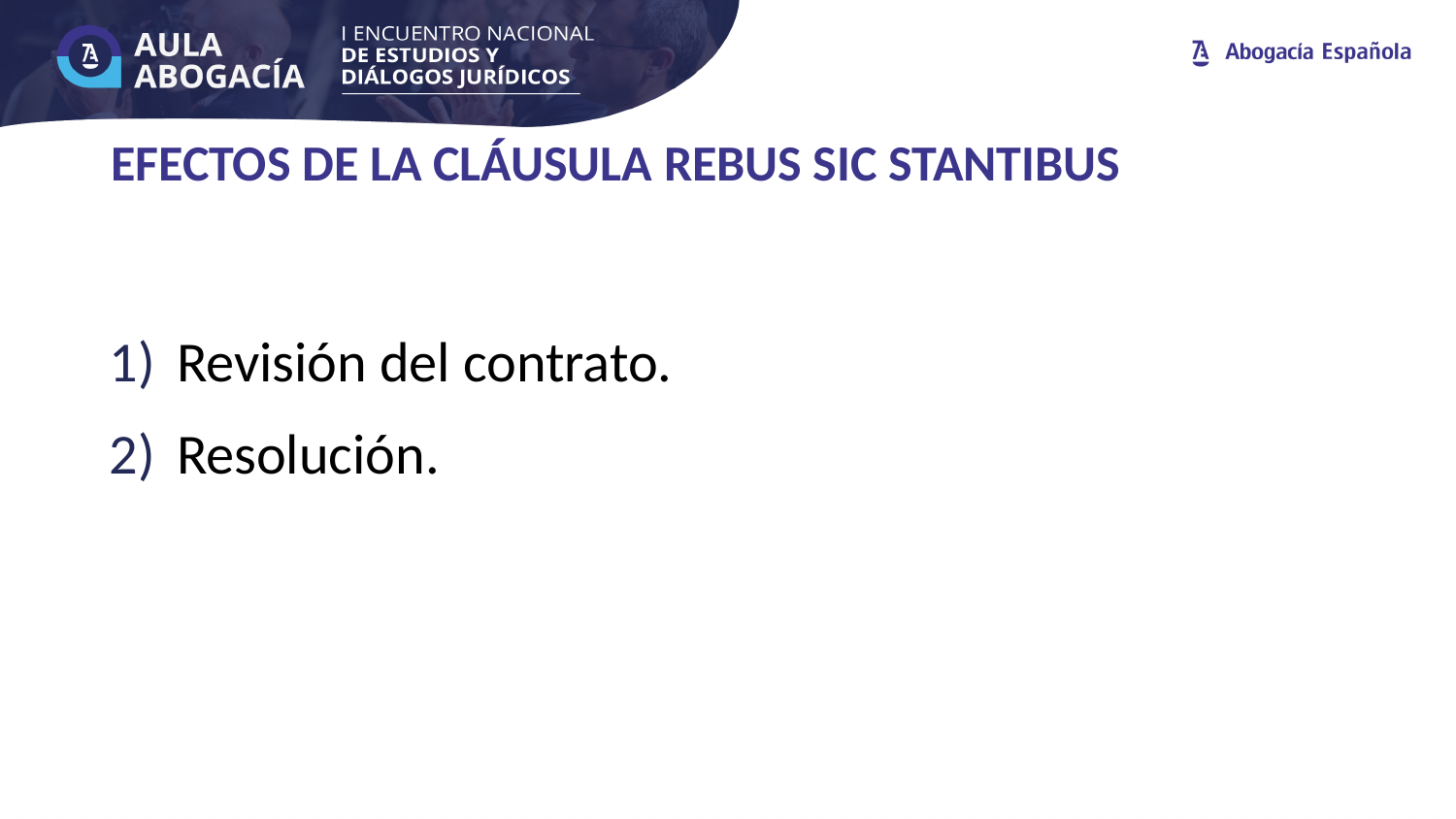

EFECTOS DE LA CLÁUSULA REBUS SIC STANTIBUS
 Revisión del contrato.
 Resolución.